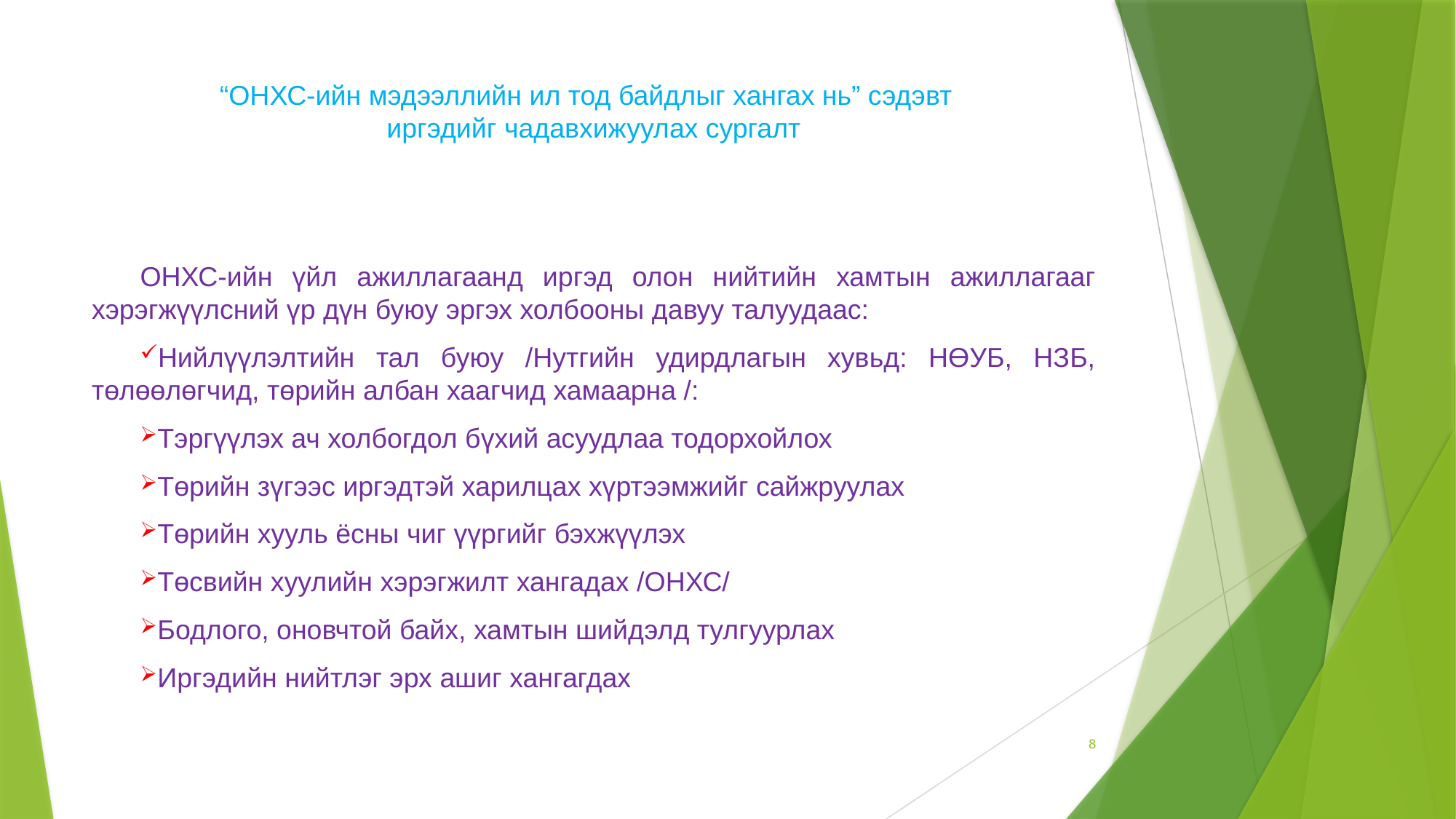

# “ОНХС-ийн мэдээллийн ил тод байдлыг хангах нь” сэдэвт иргэдийг чадавхижуулах сургалт
ОНХС-ийн үйл ажиллагаанд иргэд олон нийтийн хамтын ажиллагааг хэрэгжүүлсний үр дүн буюу эргэх холбооны давуу талуудаас:
Нийлүүлэлтийн тал буюу /Нутгийн удирдлагын хувьд: НӨУБ, НЗБ, төлөөлөгчид, төрийн албан хаагчид хамаарна /:
Тэргүүлэх ач холбогдол бүхий асуудлаа тодорхойлох
Төрийн зүгээс иргэдтэй харилцах хүртээмжийг сайжруулах
Төрийн хууль ёсны чиг үүргийг бэхжүүлэх
Төсвийн хуулийн хэрэгжилт хангадах /ОНХС/
Бодлого, оновчтой байх, хамтын шийдэлд тулгуурлах
Иргэдийн нийтлэг эрх ашиг хангагдах

8